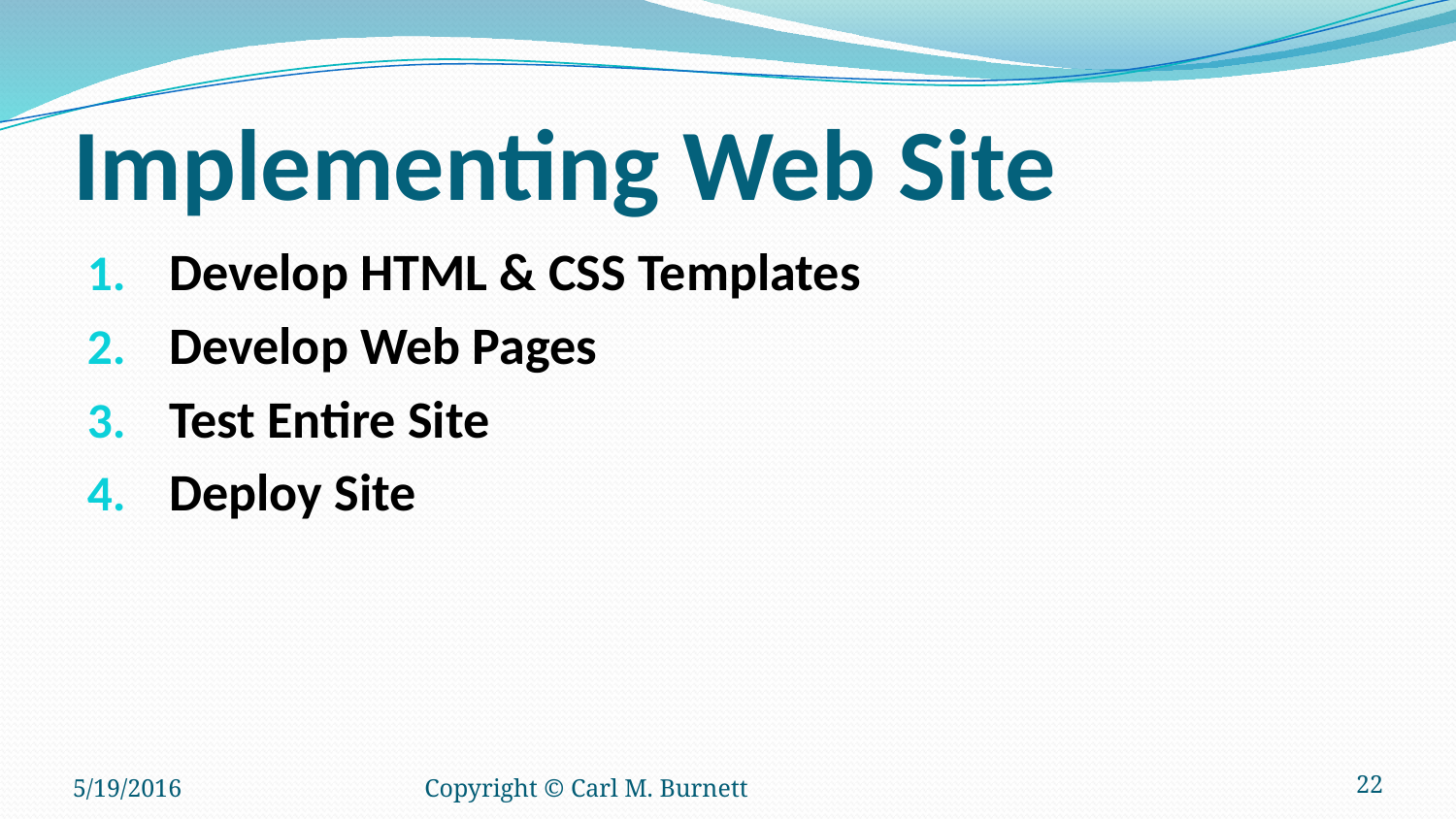

# Implementing Web Site
Develop HTML & CSS Templates
Develop Web Pages
Test Entire Site
Deploy Site
5/19/2016
Copyright © Carl M. Burnett
22